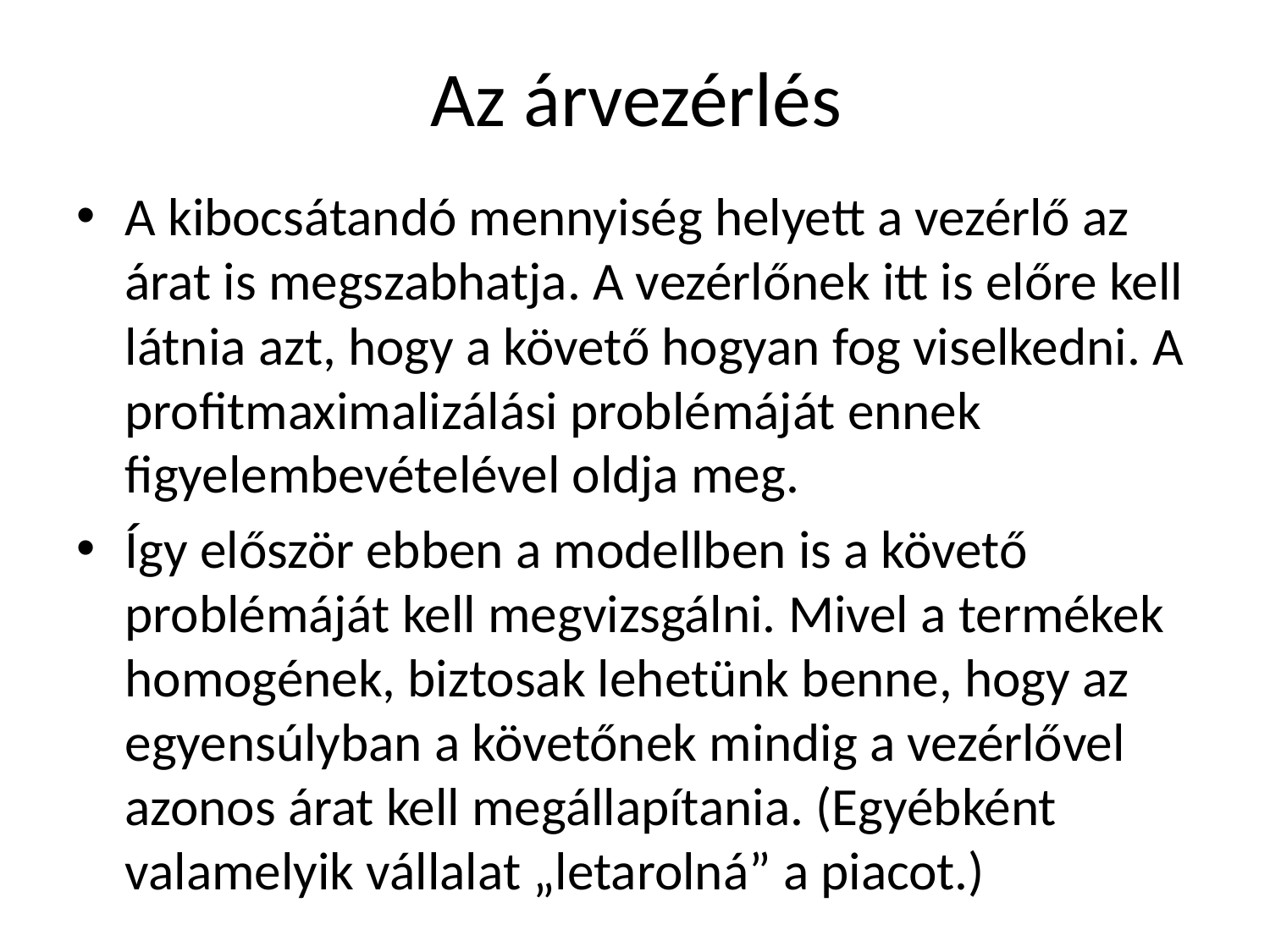

# Az árvezérlés
A kibocsátandó mennyiség helyett a vezérlő az árat is megszabhatja. A vezérlőnek itt is előre kell látnia azt, hogy a követő hogyan fog viselkedni. A profitmaximalizálási problémáját ennek figyelembevételével oldja meg.
Így először ebben a modellben is a követő problémáját kell megvizsgálni. Mivel a termékek homogének, biztosak lehetünk benne, hogy az egyensúlyban a követőnek mindig a vezérlővel azonos árat kell megállapítania. (Egyébként valamelyik vállalat „letarolná” a piacot.)